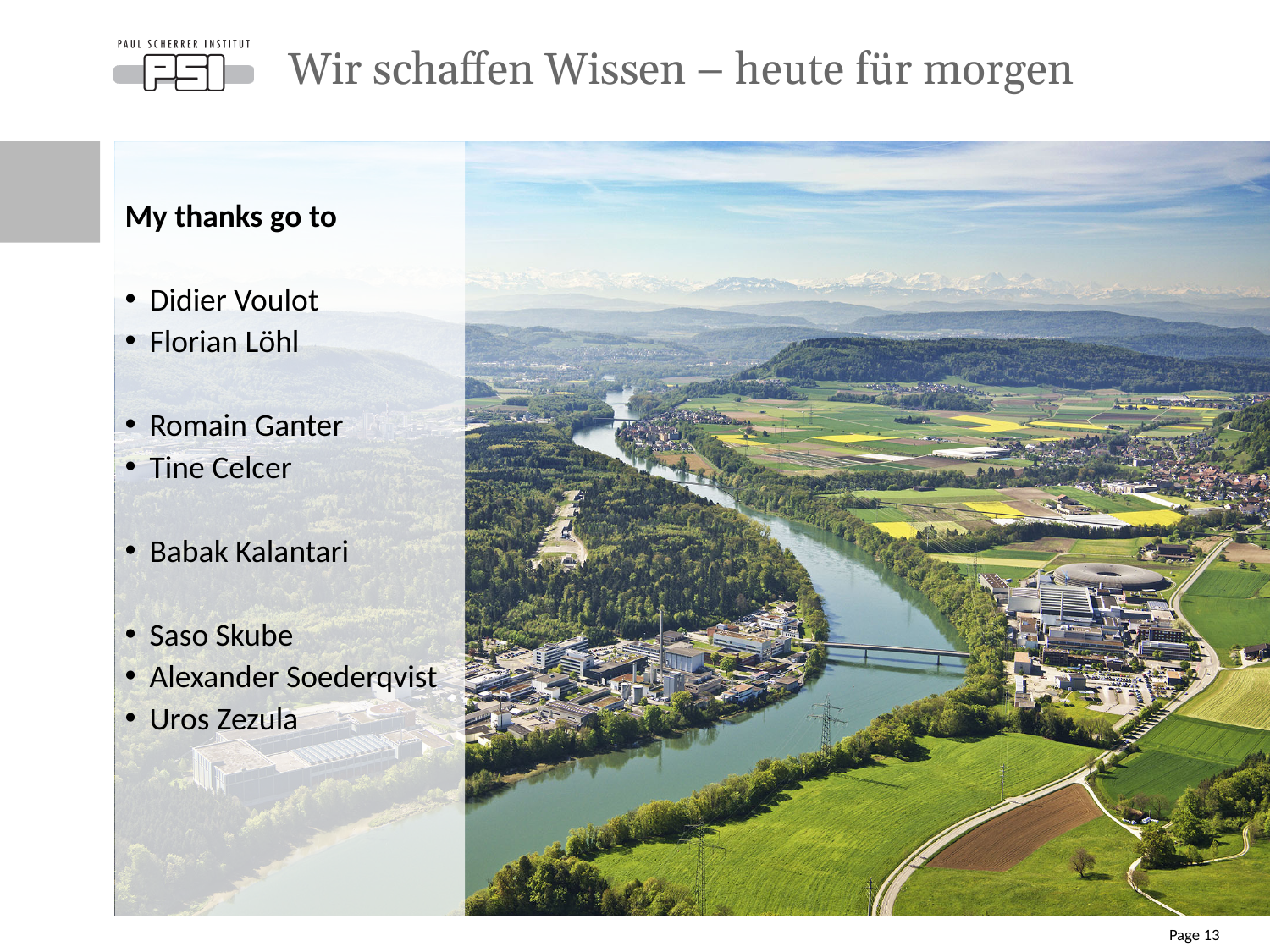

# Wir schaffen Wissen – heute für morgen
My thanks go to

Didier Voulot
Florian Löhl

Romain Ganter
Tine Celcer

Babak Kalantari

Saso Skube
Alexander Soederqvist
Uros Zezula
Page 13